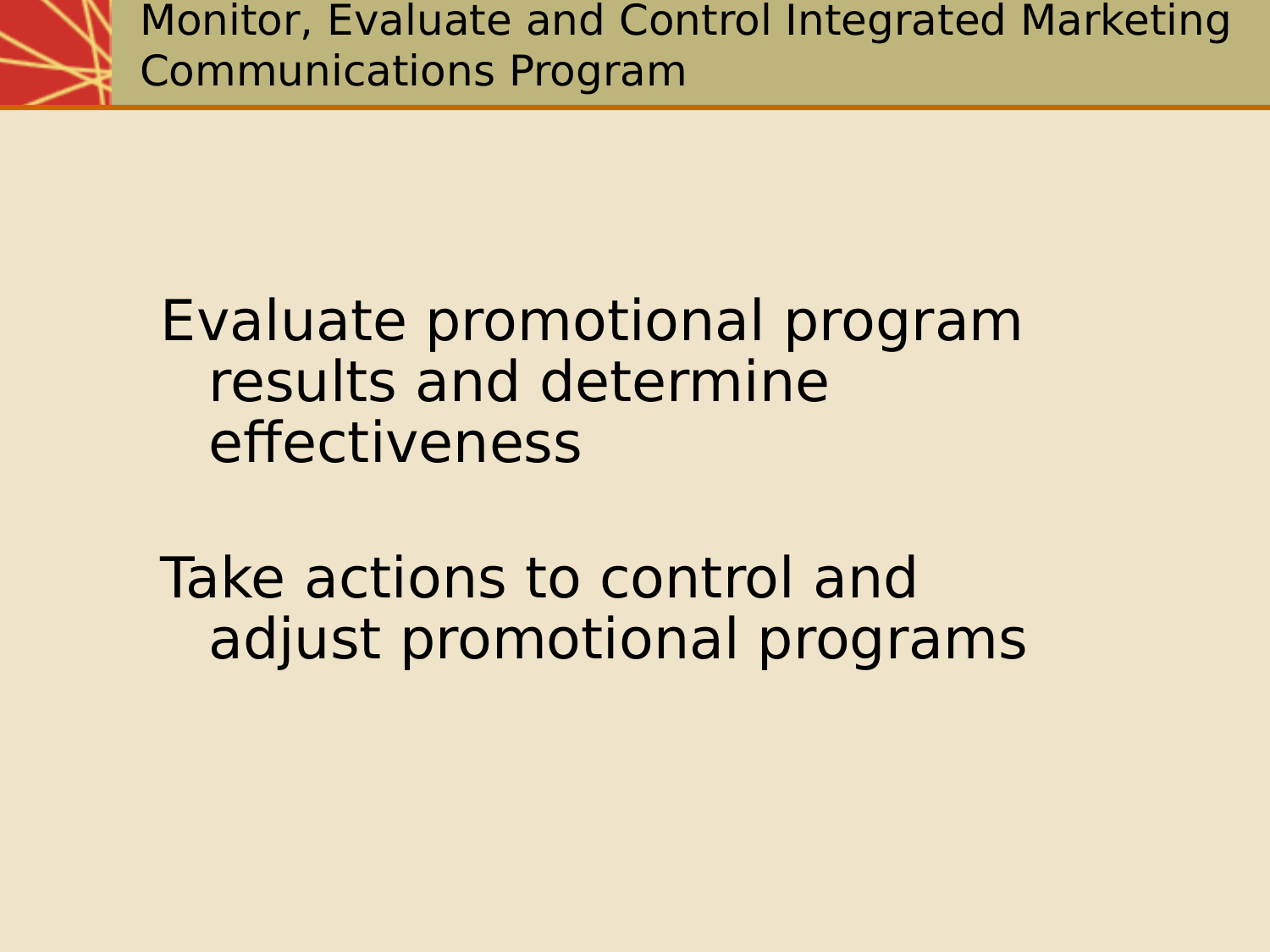

# Monitor, Evaluate and Control Integrated Marketing Communications Program
Evaluate promotional program results and determine effectiveness

Take actions to control and adjust promotional programs